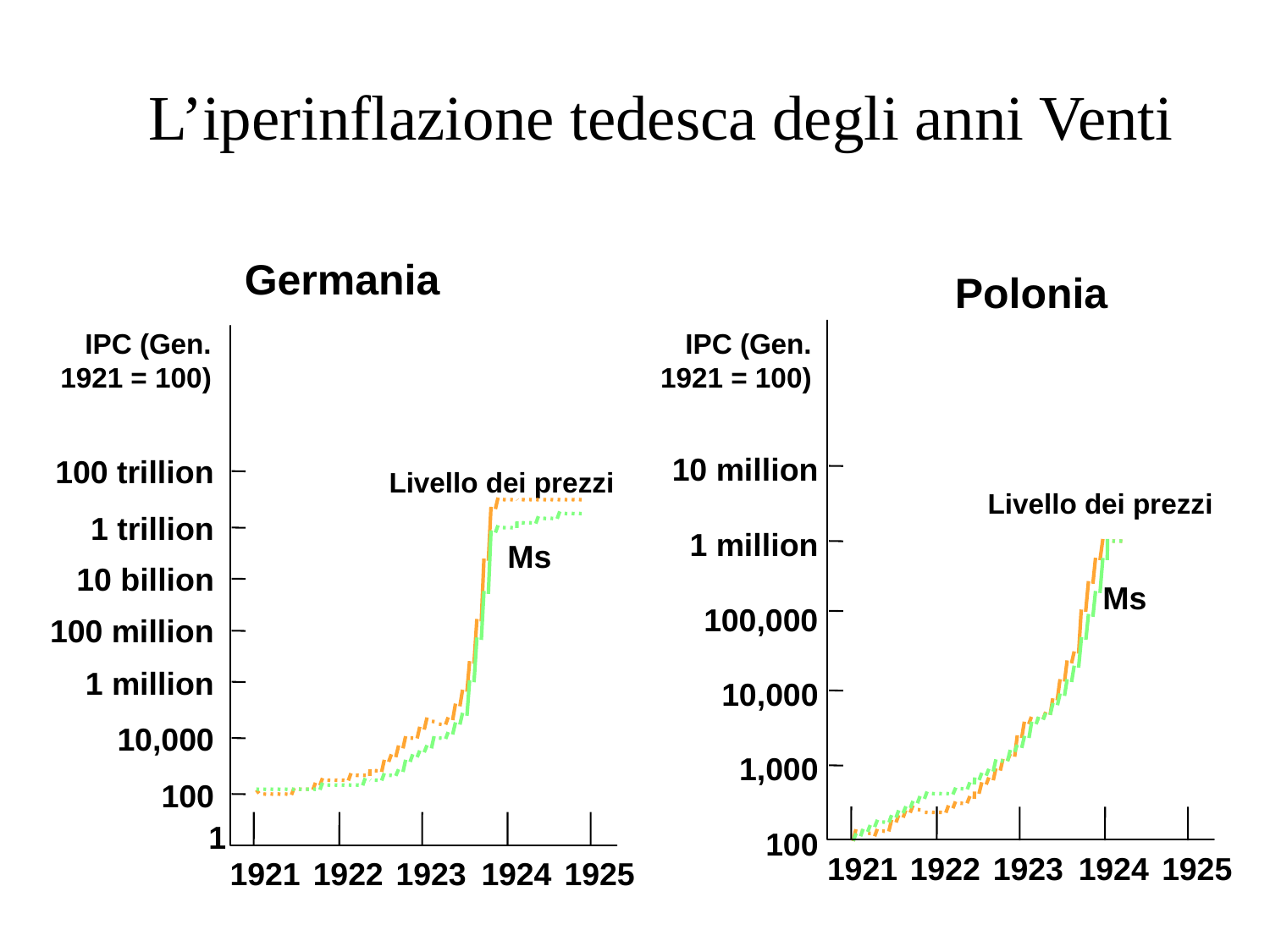

# L’iperinflazione tedesca degli anni Venti
Germania
Polonia

IPC (Gen. 1921 = 100)
IPC (Gen. 1921 = 100)
10 million
100 trillion
Livello dei prezzi

Livello dei prezzi

1 trillion

1 million

Ms

10 billion
Ms

100,000

100 million

1 million

10,000

10,000

1,000

100

1

100

1921
1922
1923
1924
1925
1921
1922
1923
1924
1925